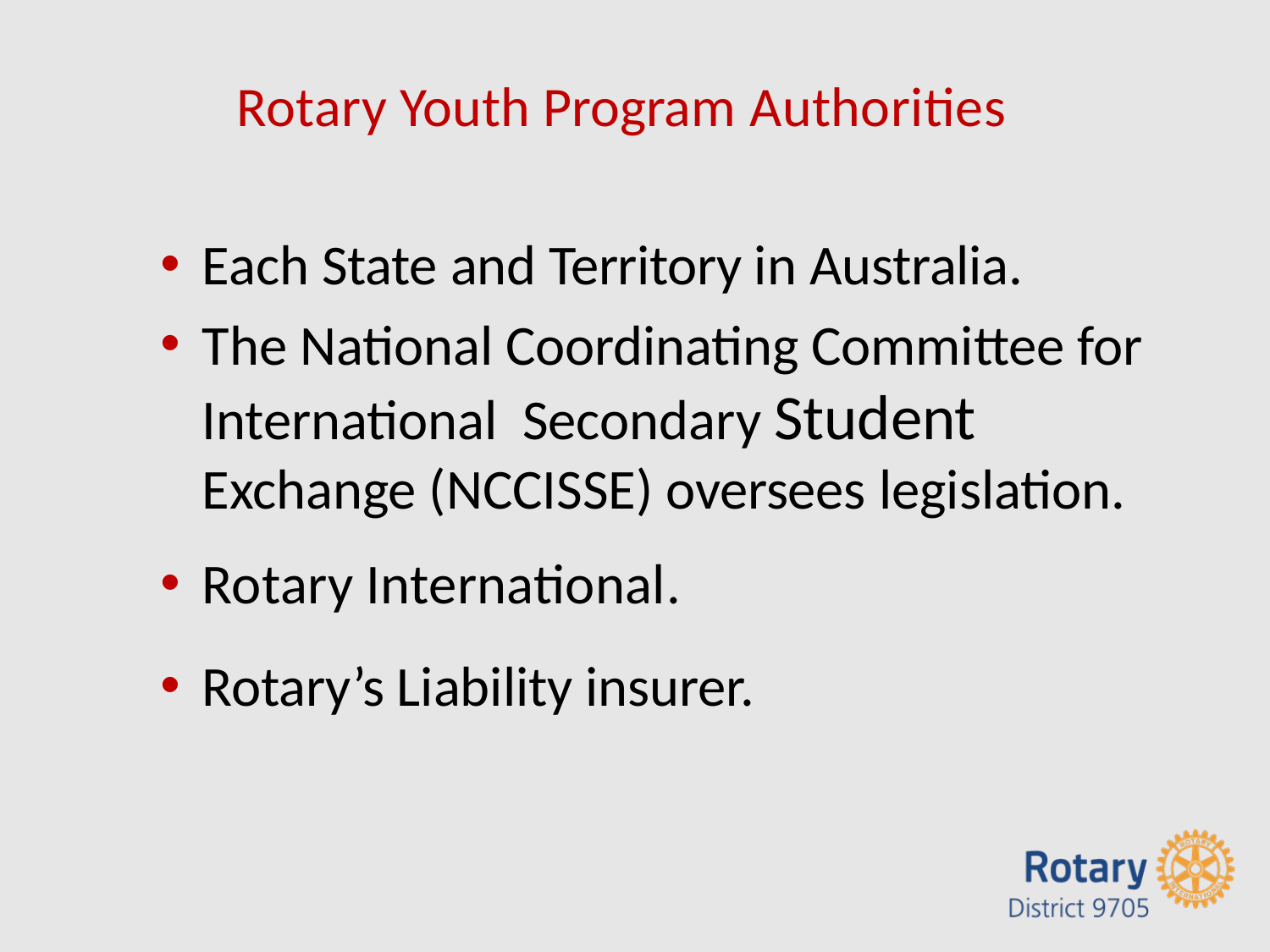

# Rotary Youth Program Authorities
Each State and Territory in Australia.
The National Coordinating Committee for International  Secondary Student Exchange (NCCISSE) oversees legislation.
Rotary International.
Rotary’s Liability insurer.